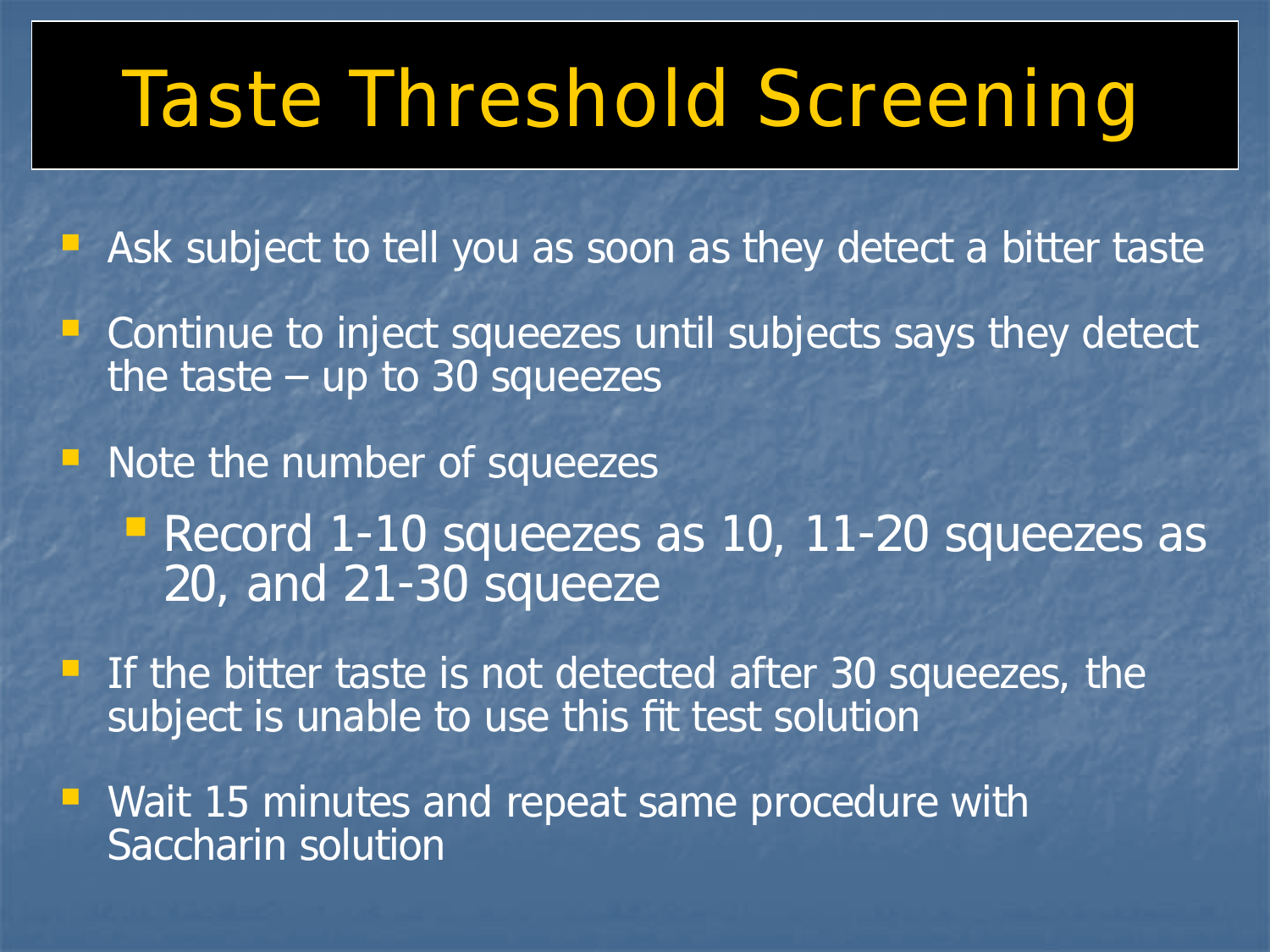

# Taste Threshold Screening
Ask subject to tell you as soon as they detect a bitter taste

Continue to inject squeezes until subjects says they detect the taste – up to 30 squeezes

Note the number of squeezes
Record 1-10 squeezes as 10, 11-20 squeezes as 20, and 21-30 squeeze

If the bitter taste is not detected after 30 squeezes, the subject is unable to use this fit test solution

Wait 15 minutes and repeat same procedure with Saccharin solution